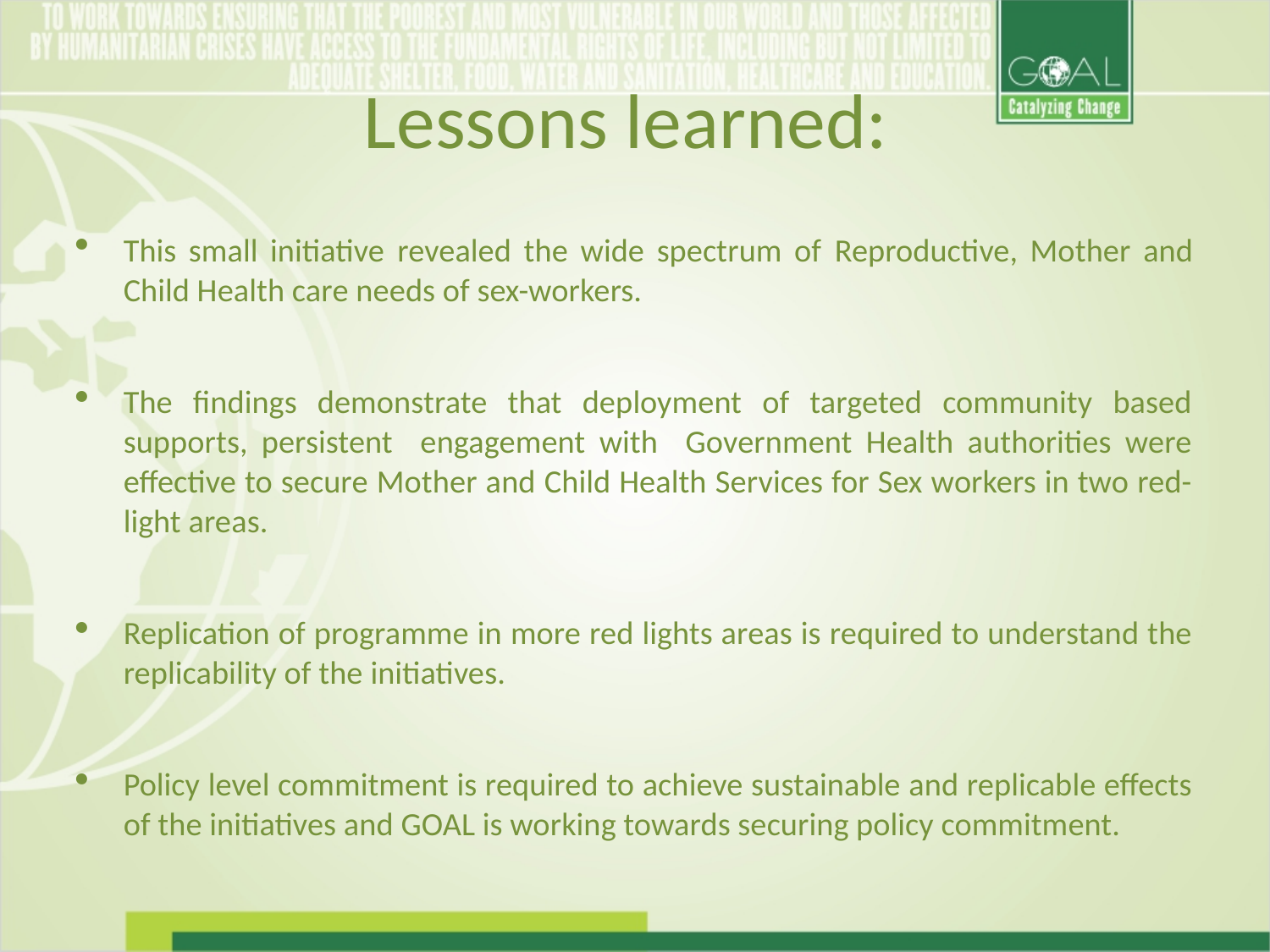

# Lessons learned:
This small initiative revealed the wide spectrum of Reproductive, Mother and Child Health care needs of sex-workers.

The findings demonstrate that deployment of targeted community based supports, persistent  engagement with  Government Health authorities were effective to secure Mother and Child Health Services for Sex workers in two red-light areas.

Replication of programme in more red lights areas is required to understand the replicability of the initiatives.

Policy level commitment is required to achieve sustainable and replicable effects of the initiatives and GOAL is working towards securing policy commitment.